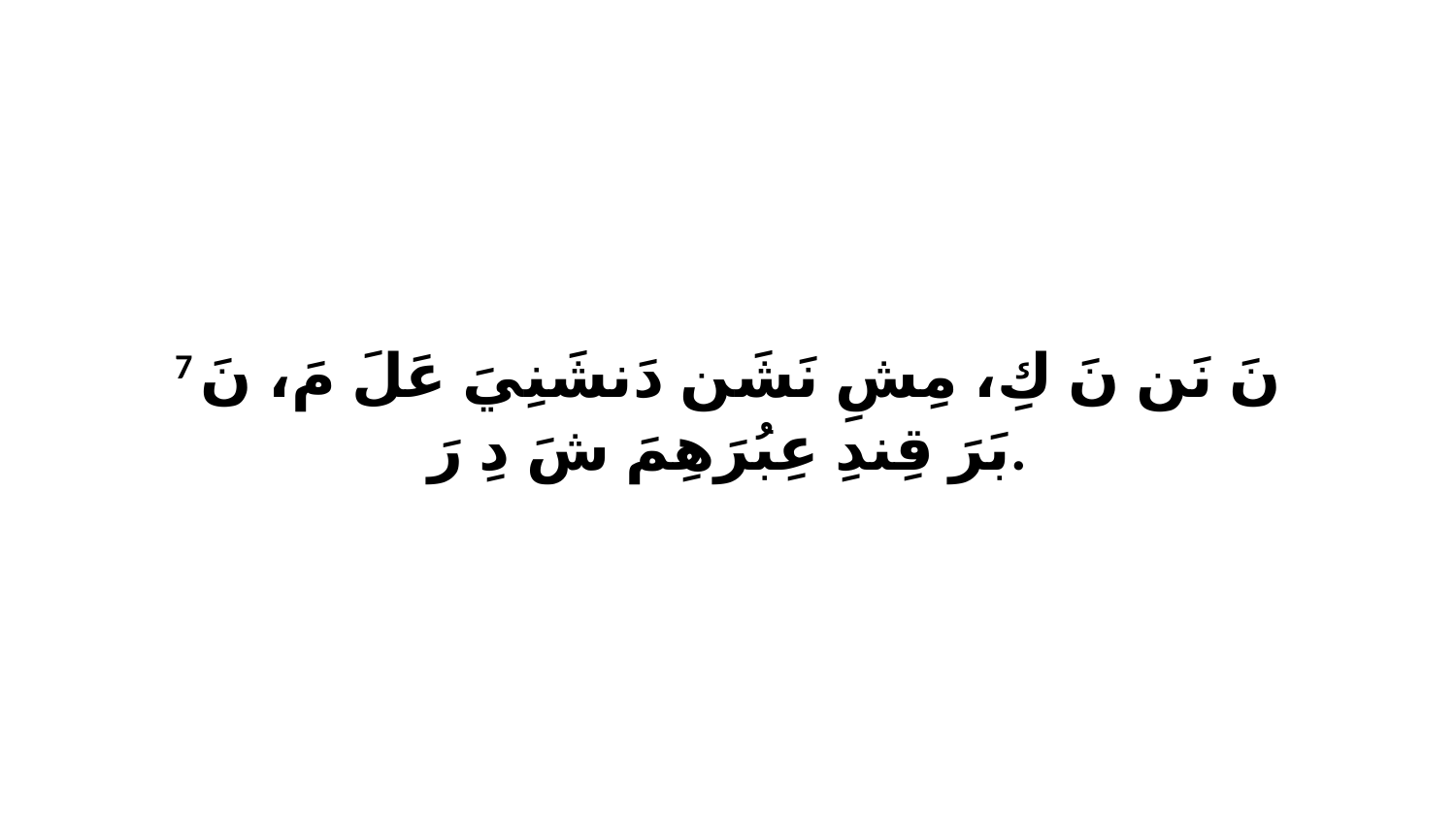

7 نَ نَن نَ كِ، مِشِ نَشَن دَنشَنِيَ عَلَ مَ، نَ بَرَ قِندِ عِبُرَهِمَ شَ دِ رَ.